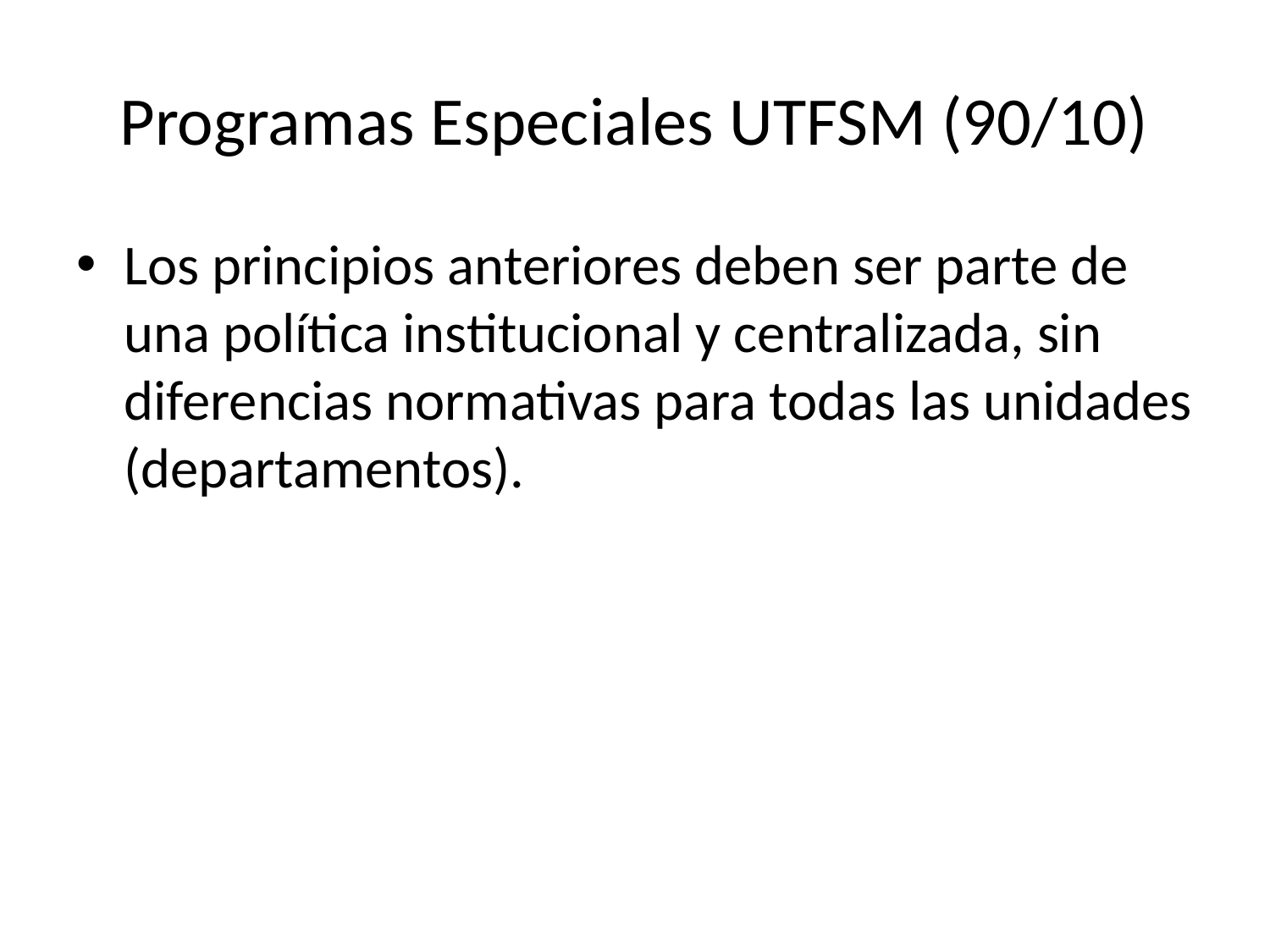

# Programas Especiales UTFSM (90/10)
Los principios anteriores deben ser parte de una política institucional y centralizada, sin diferencias normativas para todas las unidades (departamentos).